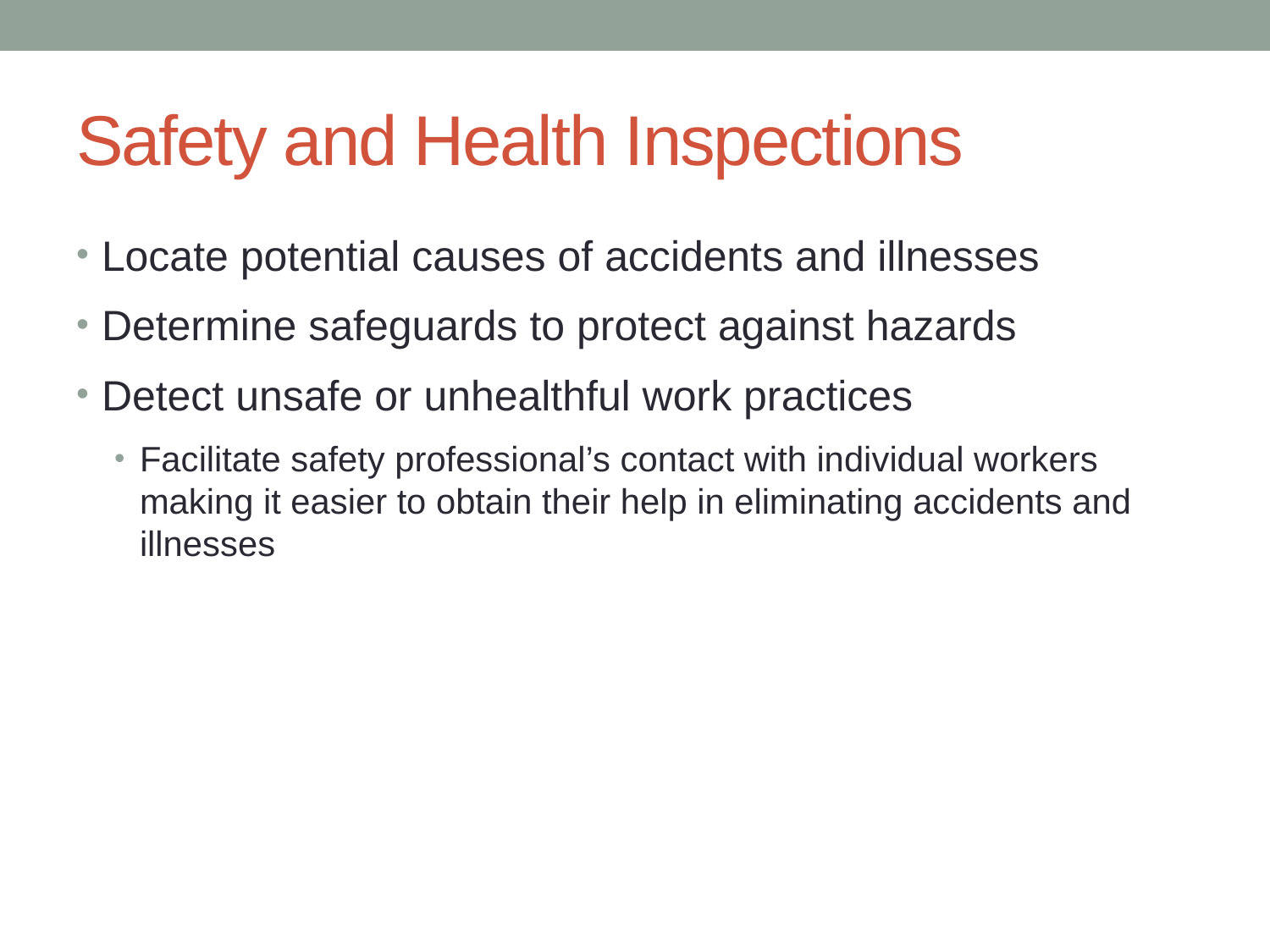

# Safety and Health Inspections
Locate potential causes of accidents and illnesses
Determine safeguards to protect against hazards
Detect unsafe or unhealthful work practices
Facilitate safety professional’s contact with individual workers making it easier to obtain their help in eliminating accidents and illnesses